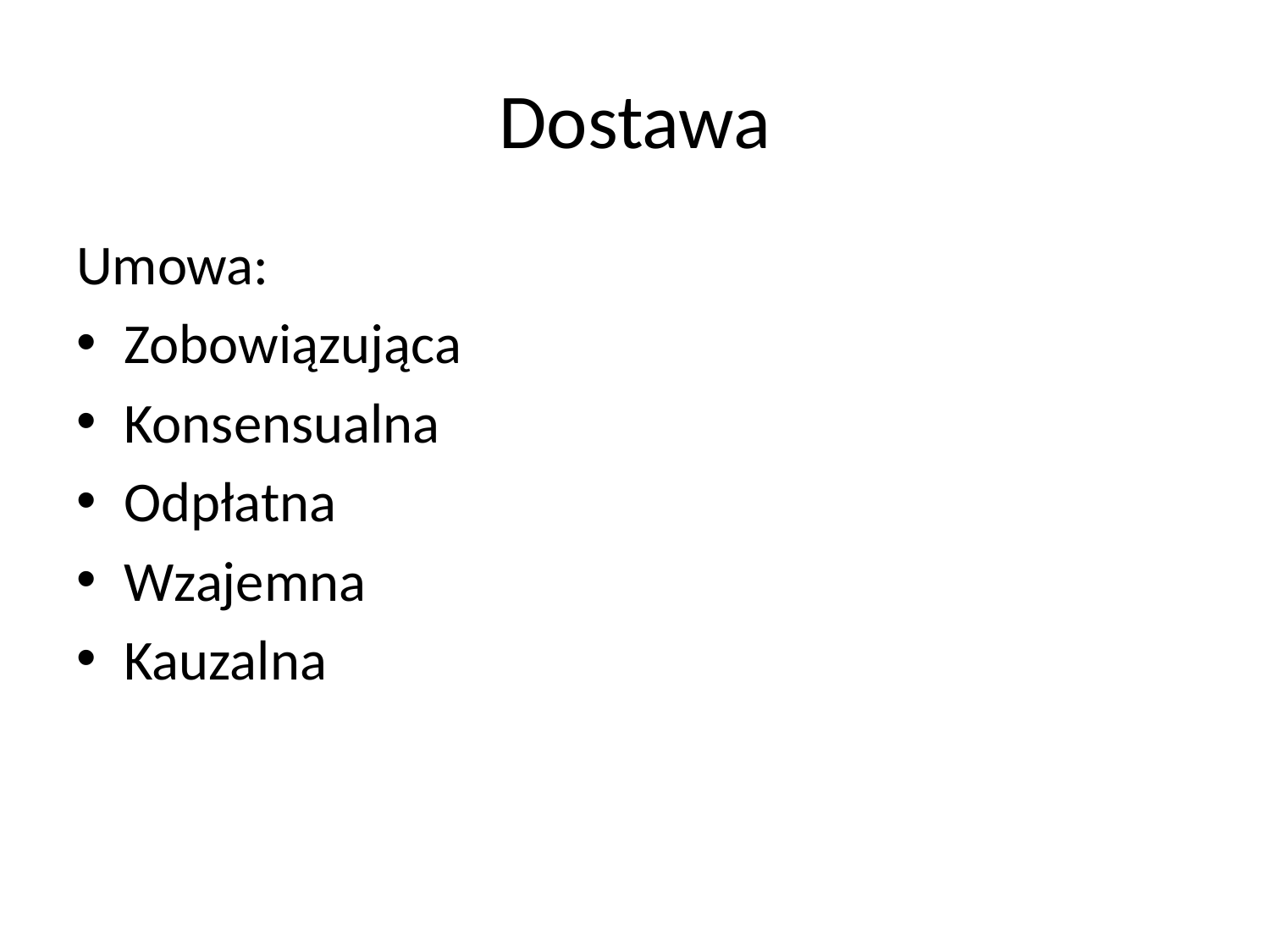

# Dostawa
Umowa:
Zobowiązująca
Konsensualna
Odpłatna
Wzajemna
Kauzalna